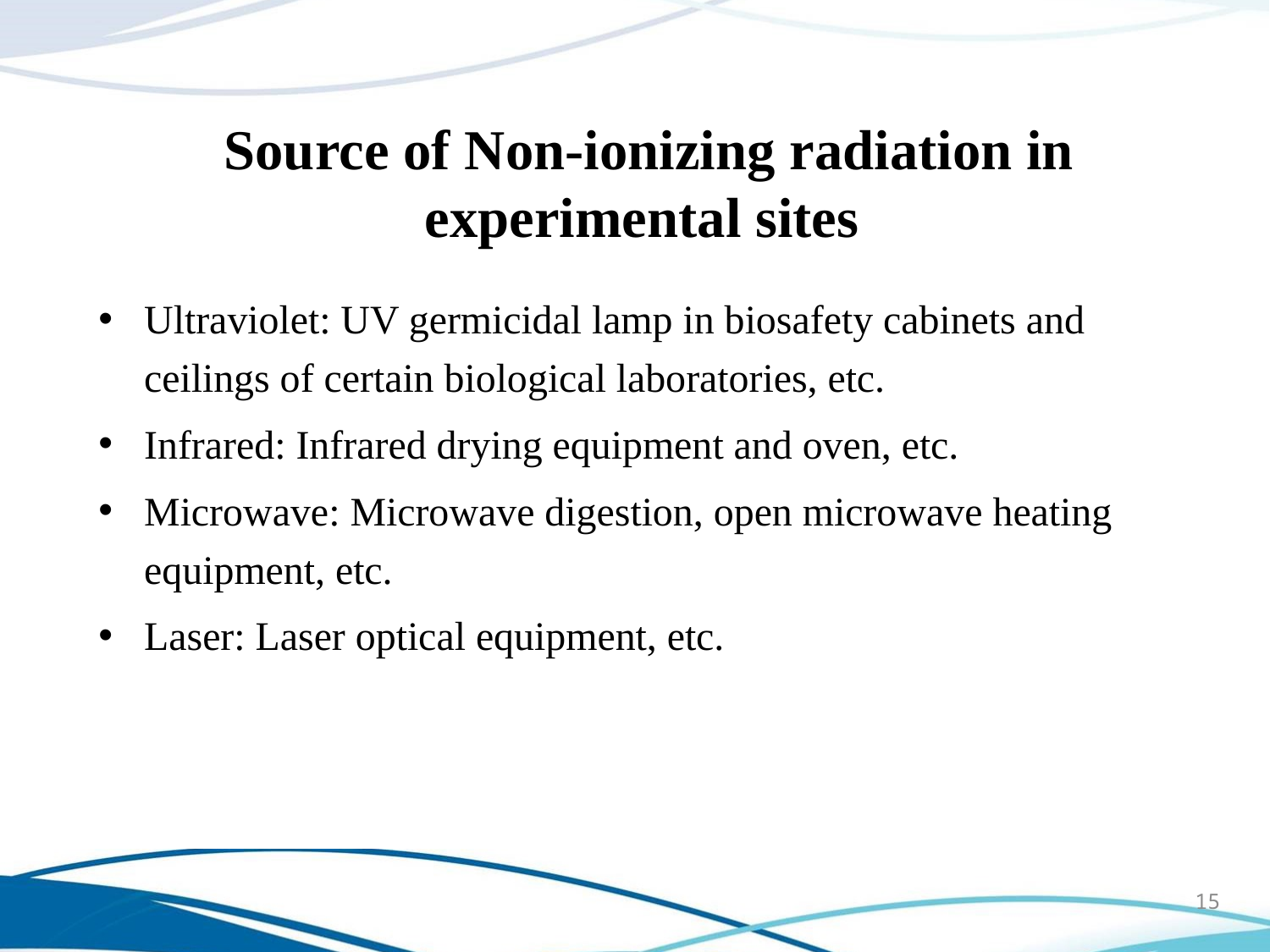

# Source of Non-ionizing radiation in experimental sites
Ultraviolet: UV germicidal lamp in biosafety cabinets and ceilings of certain biological laboratories, etc.
Infrared: Infrared drying equipment and oven, etc.
Microwave: Microwave digestion, open microwave heating equipment, etc.
Laser: Laser optical equipment, etc.
15